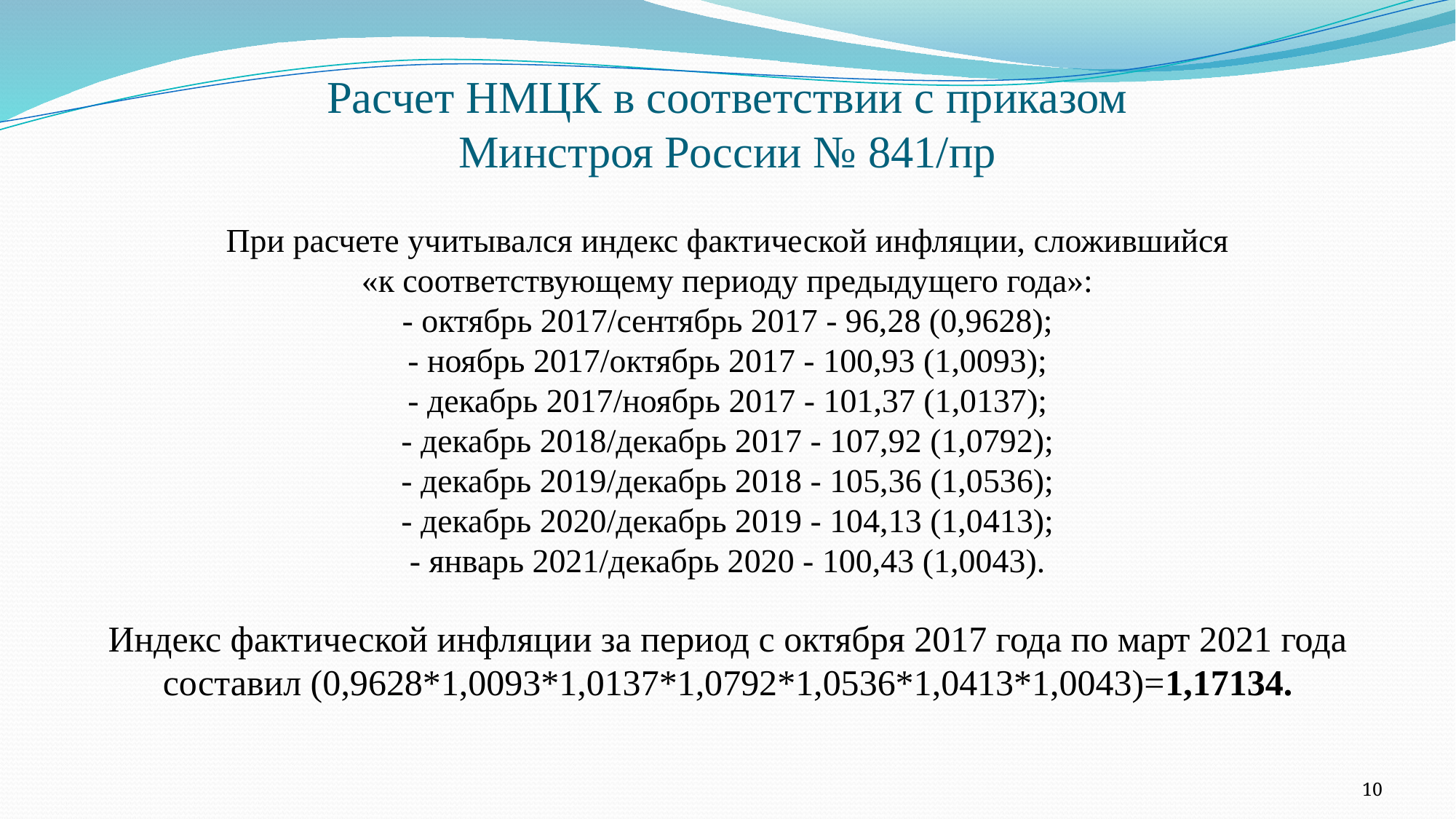

# Расчет НМЦК в соответствии с приказом Минстроя России № 841/пр

При расчете учитывался индекс фактической инфляции, сложившийся
«к соответствующему периоду предыдущего года»:
- октябрь 2017/сентябрь 2017 - 96,28 (0,9628);
- ноябрь 2017/октябрь 2017 - 100,93 (1,0093);
- декабрь 2017/ноябрь 2017 - 101,37 (1,0137);
- декабрь 2018/декабрь 2017 - 107,92 (1,0792);
- декабрь 2019/декабрь 2018 - 105,36 (1,0536);
- декабрь 2020/декабрь 2019 - 104,13 (1,0413);
- январь 2021/декабрь 2020 - 100,43 (1,0043).

Индекс фактической инфляции за период с октября 2017 года по март 2021 года составил (0,9628*1,0093*1,0137*1,0792*1,0536*1,0413*1,0043)=1,17134.

10